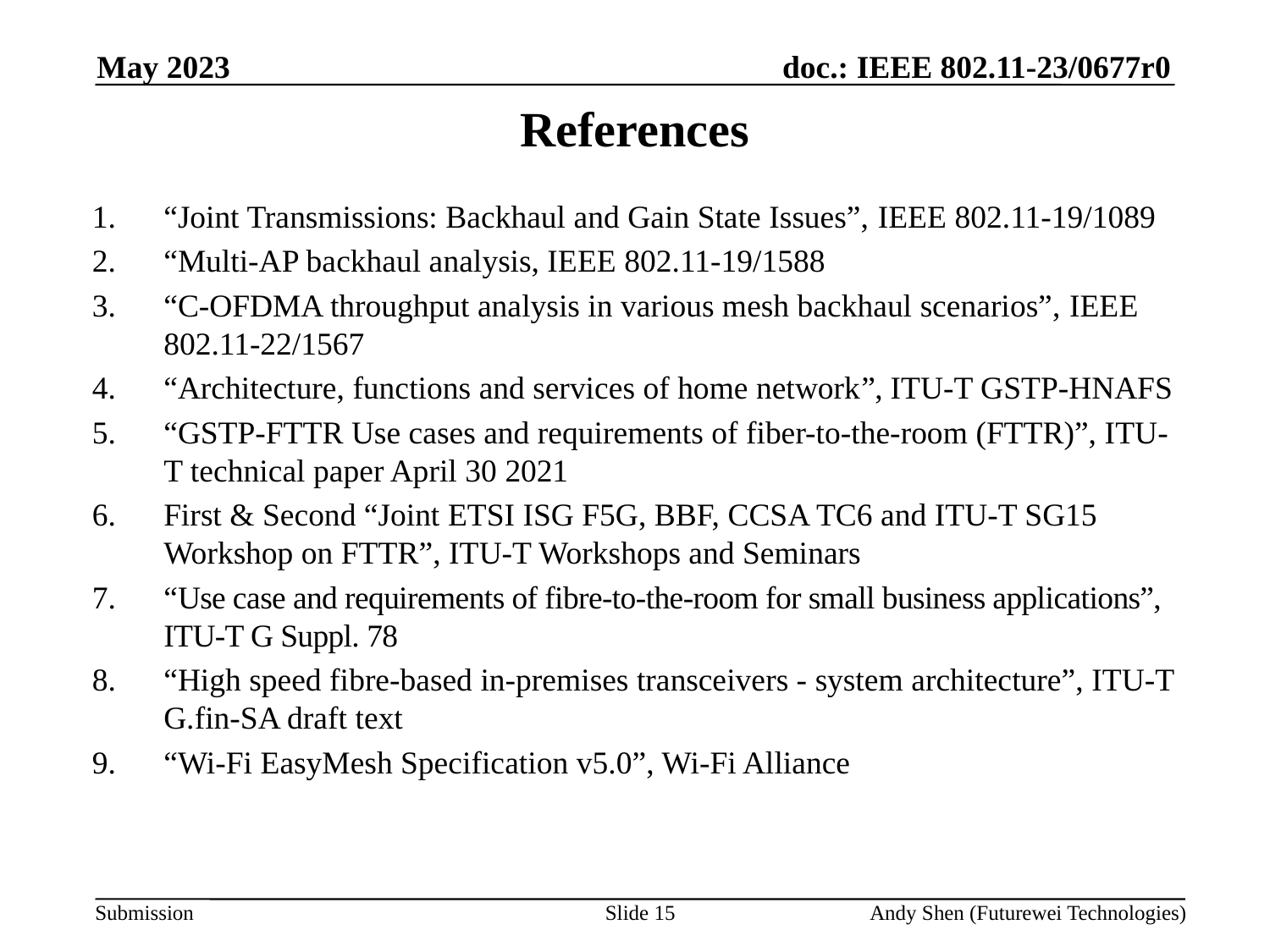

May 2023
# References

“Joint Transmissions: Backhaul and Gain State Issues”, IEEE 802.11-19/1089
“Multi-AP backhaul analysis, IEEE 802.11-19/1588
“C-OFDMA throughput analysis in various mesh backhaul scenarios”, IEEE 802.11-22/1567
“Architecture, functions and services of home network”, ITU-T GSTP-HNAFS
“GSTP-FTTR Use cases and requirements of fiber-to-the-room (FTTR)”, ITU-T technical paper April 30 2021
First & Second “Joint ETSI ISG F5G, BBF, CCSA TC6 and ITU-T SG15 Workshop on FTTR”, ITU-T Workshops and Seminars
“Use case and requirements of fibre-to-the-room for small business applications”, ITU-T G Suppl. 78
“High speed fibre-based in-premises transceivers - system architecture”, ITU-T G.fin-SA draft text
“Wi-Fi EasyMesh Specification v5.0”, Wi-Fi Alliance

Slide 15
Andy Shen (Futurewei Technologies)